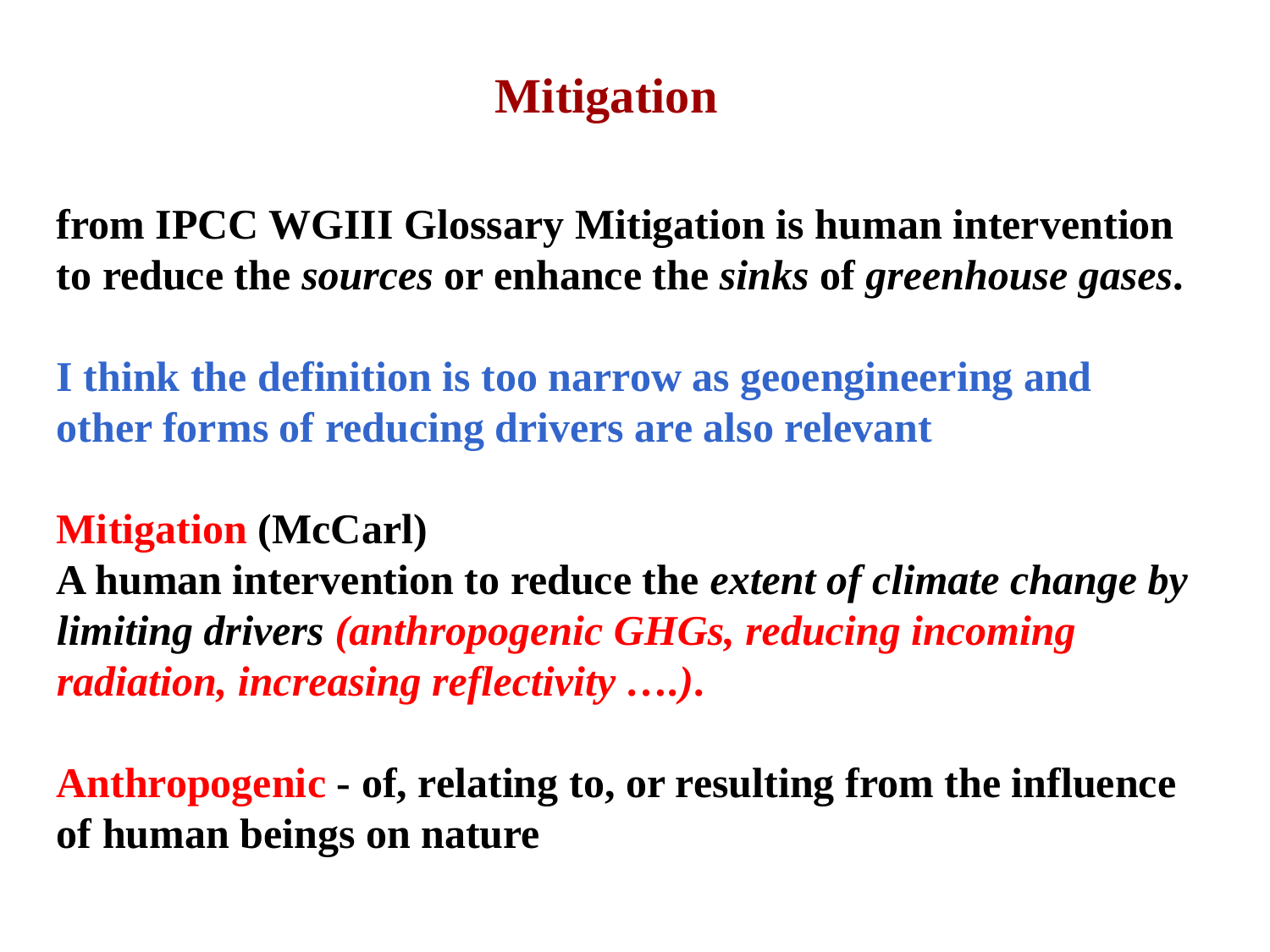

Mitigation
from IPCC WGIII Glossary Mitigation is human intervention to reduce the sources or enhance the sinks of greenhouse gases.

I think the definition is too narrow as geoengineering and other forms of reducing drivers are also relevant

Mitigation (McCarl)
A human intervention to reduce the extent of climate change by limiting drivers (anthropogenic GHGs, reducing incoming radiation, increasing reflectivity ….).

Anthropogenic - of, relating to, or resulting from the influence of human beings on nature